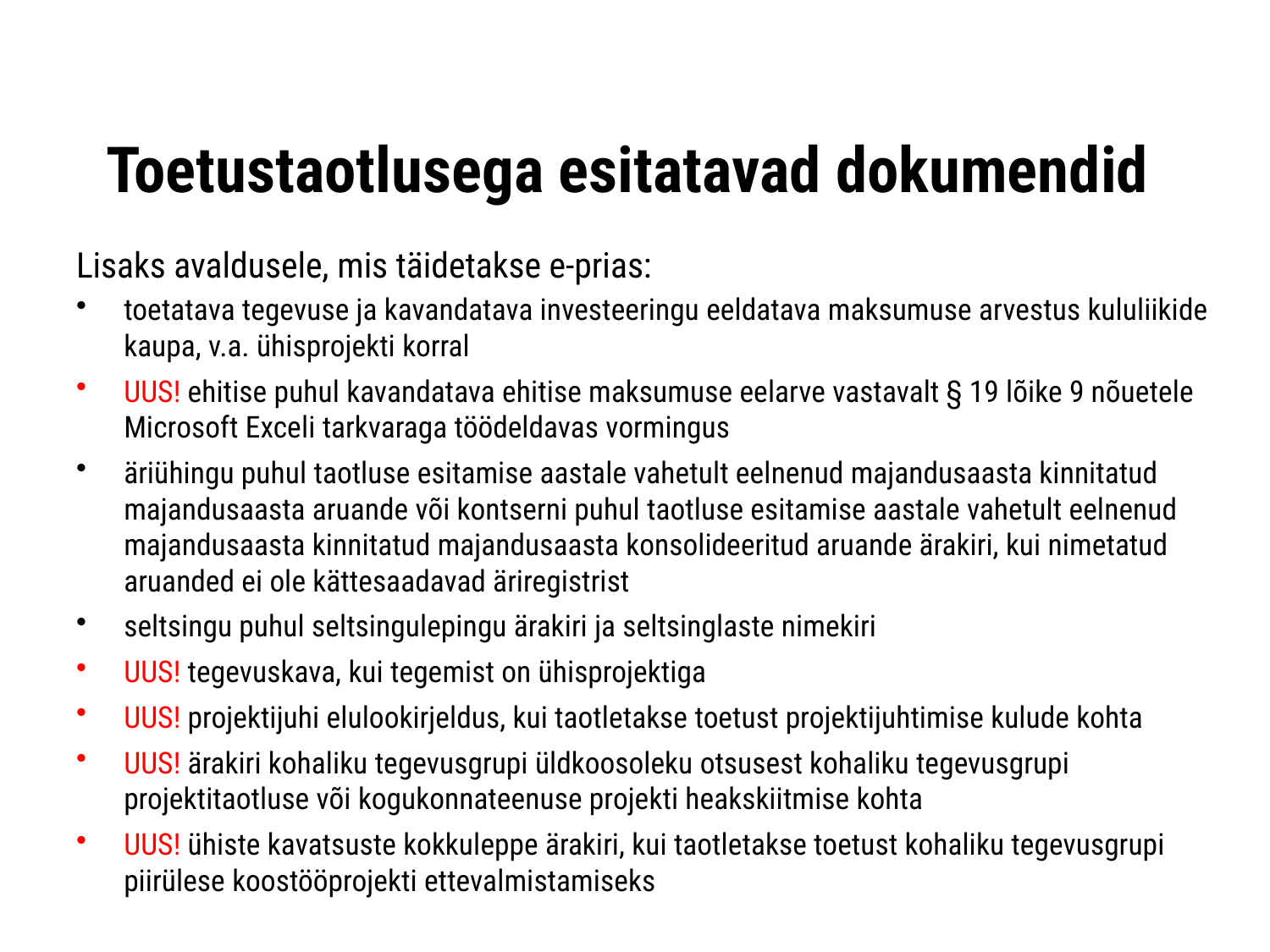

# Toetustaotlusega esitatavad dokumendid
Lisaks avaldusele, mis täidetakse e-prias:
toetatava tegevuse ja kavandatava investeeringu eeldatava maksumuse arvestus kululiikide kaupa, v.a. ühisprojekti korral
UUS! ehitise puhul kavandatava ehitise maksumuse eelarve vastavalt § 19 lõike 9 nõuetele Microsoft Exceli tarkvaraga töödeldavas vormingus
äriühingu puhul taotluse esitamise aastale vahetult eelnenud majandusaasta kinnitatud majandusaasta aruande või kontserni puhul taotluse esitamise aastale vahetult eelnenud majandusaasta kinnitatud majandusaasta konsolideeritud aruande ärakiri, kui nimetatud aruanded ei ole kättesaadavad äriregistrist
seltsingu puhul seltsingulepingu ärakiri ja seltsinglaste nimekiri
UUS! tegevuskava, kui tegemist on ühisprojektiga
UUS! projektijuhi elulookirjeldus, kui taotletakse toetust projektijuhtimise kulude kohta
UUS! ärakiri kohaliku tegevusgrupi üldkoosoleku otsusest kohaliku tegevusgrupi projektitaotluse või kogukonnateenuse projekti heakskiitmise kohta
UUS! ühiste kavatsuste kokkuleppe ärakiri, kui taotletakse toetust kohaliku tegevusgrupi piirülese koostööprojekti ettevalmistamiseks